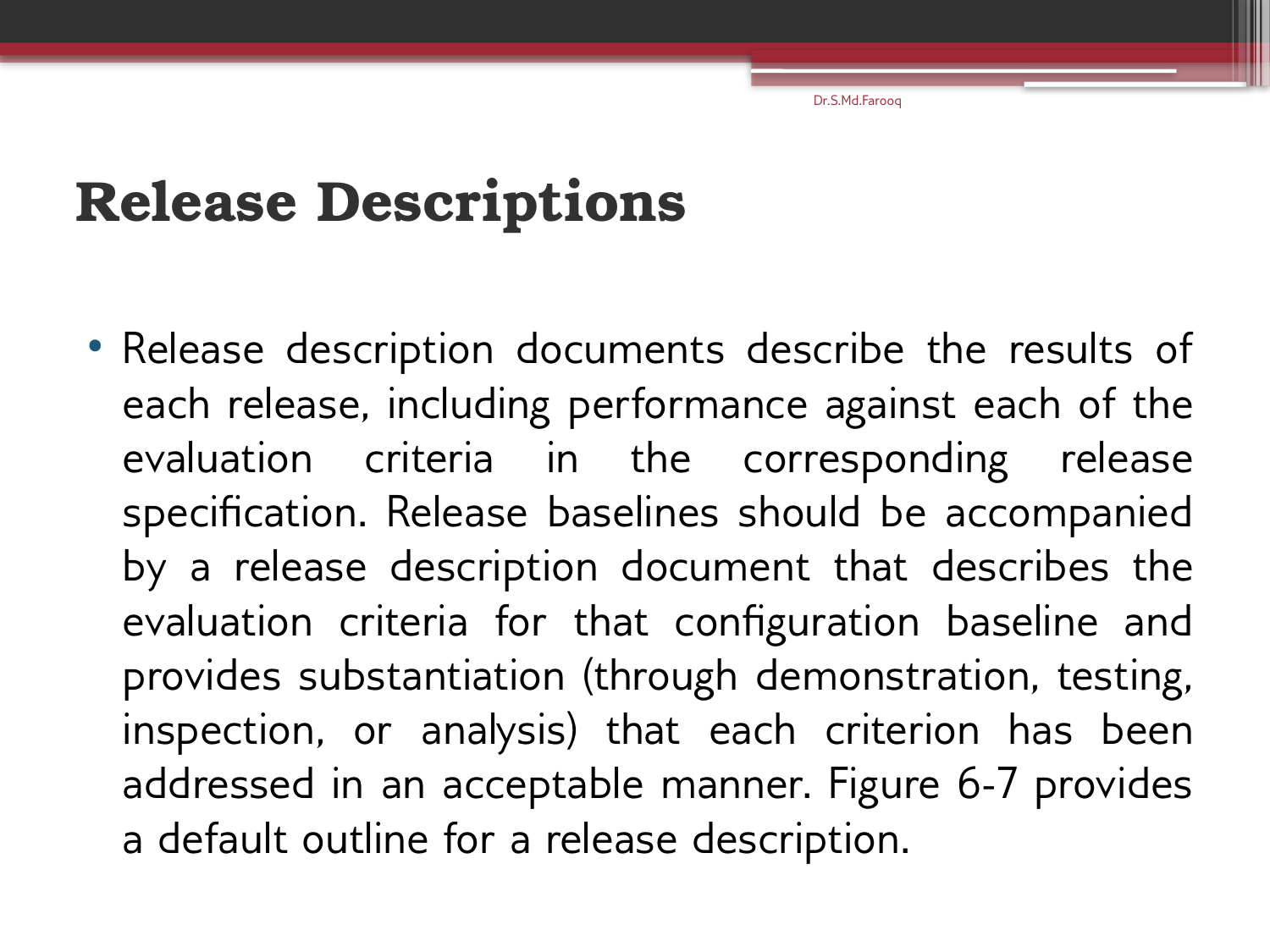

Dr.S.Md.Farooq
# Release Descriptions
Release description documents describe the results of each release, including performance against each of the evaluation criteria in the corresponding release specification. Release baselines should be accompanied by a release description document that describes the evaluation criteria for that configuration baseline and provides substantiation (through demonstration, testing, inspection, or analysis) that each criterion has been addressed in an acceptable manner. Figure 6-7 provides a default outline for a release description.